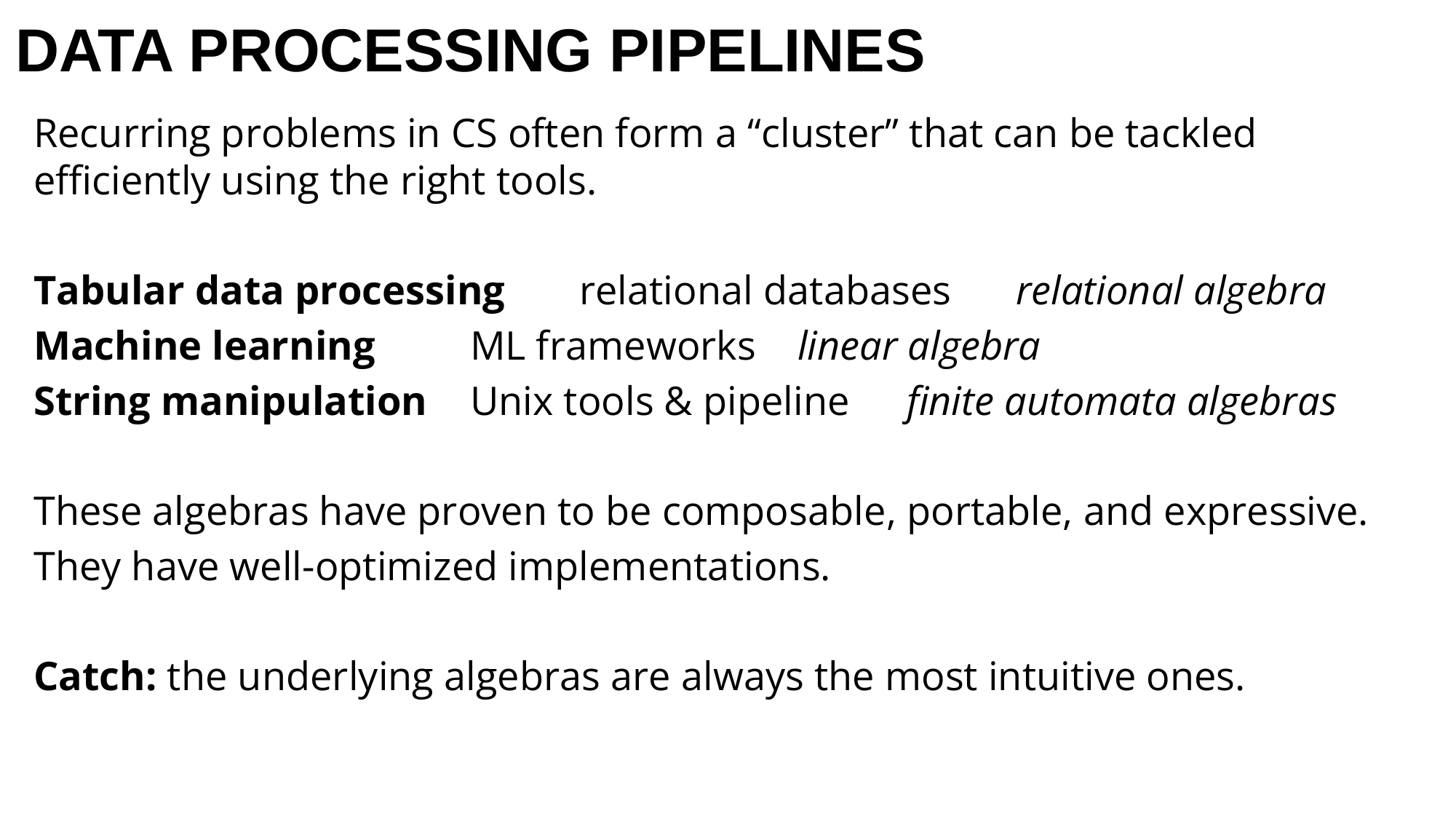

# Data processing pipelines
Recurring problems in CS often form a “cluster” that can be tackled efficiently using the right tools.

Tabular data processing	relational databases	relational algebra
Machine learning	ML frameworks	linear algebra
String manipulation	Unix tools & pipeline	finite automata algebras

These algebras have proven to be composable, portable, and expressive.
They have well-optimized implementations.

Catch: the underlying algebras are always the most intuitive ones.